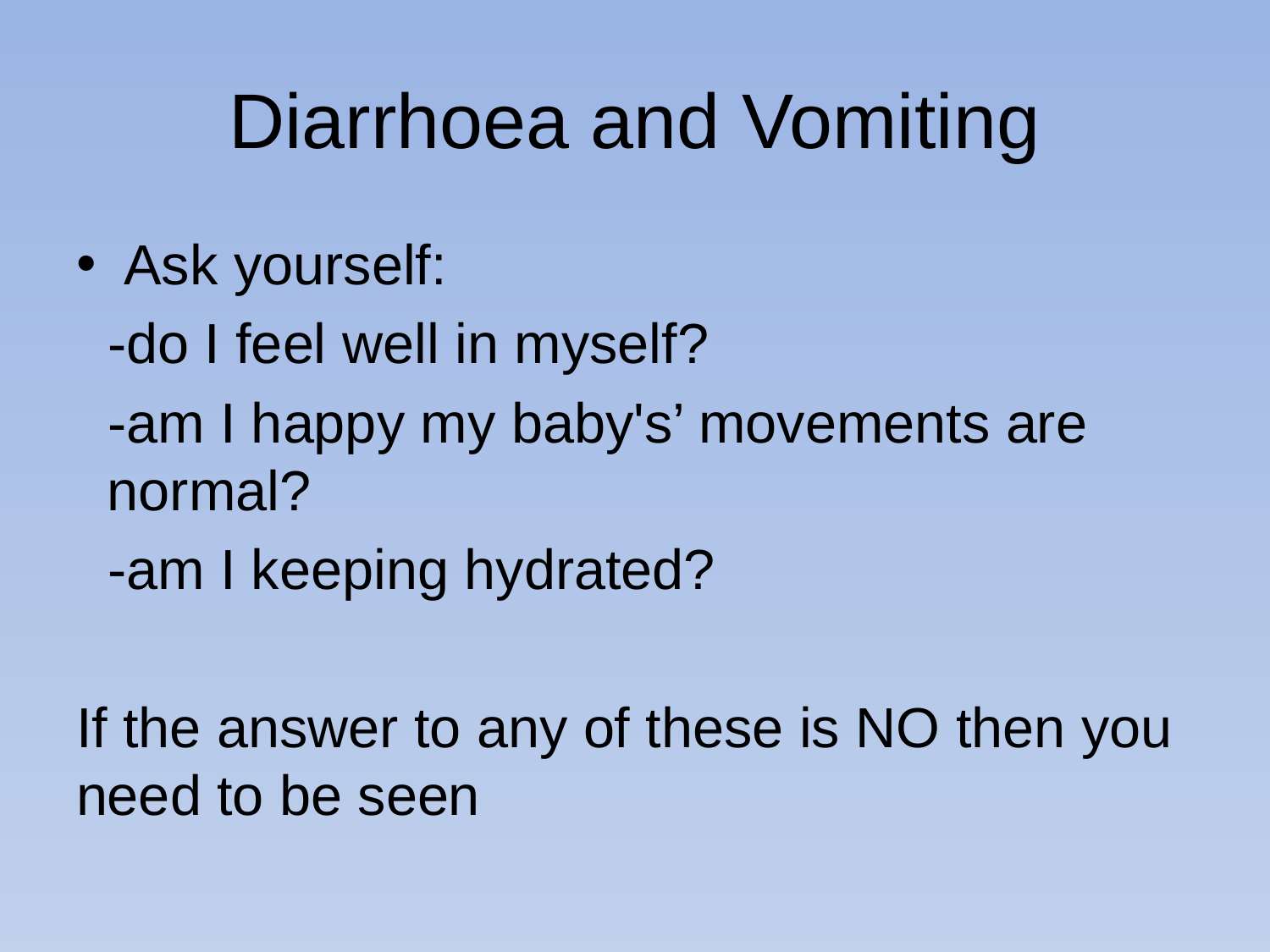

# Diarrhoea and Vomiting
Ask yourself:
  -do I feel well in myself?
  -am I happy my baby's’ movements are         normal?
  -am I keeping hydrated?

If the answer to any of these is NO then you need to be seen